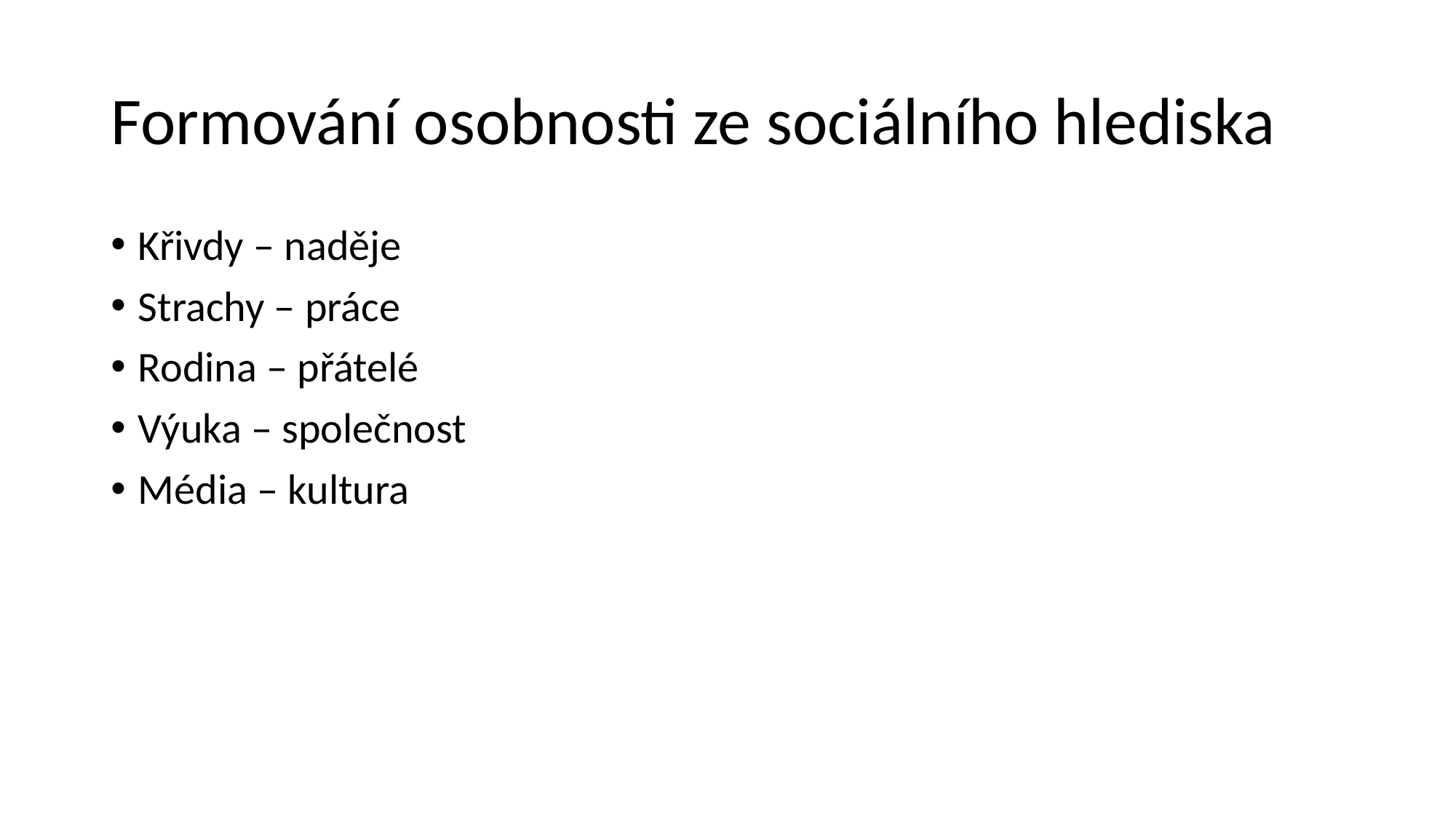

# Formování osobnosti ze sociálního hlediska
Křivdy – naděje
Strachy – práce
Rodina – přátelé
Výuka – společnost
Média – kultura